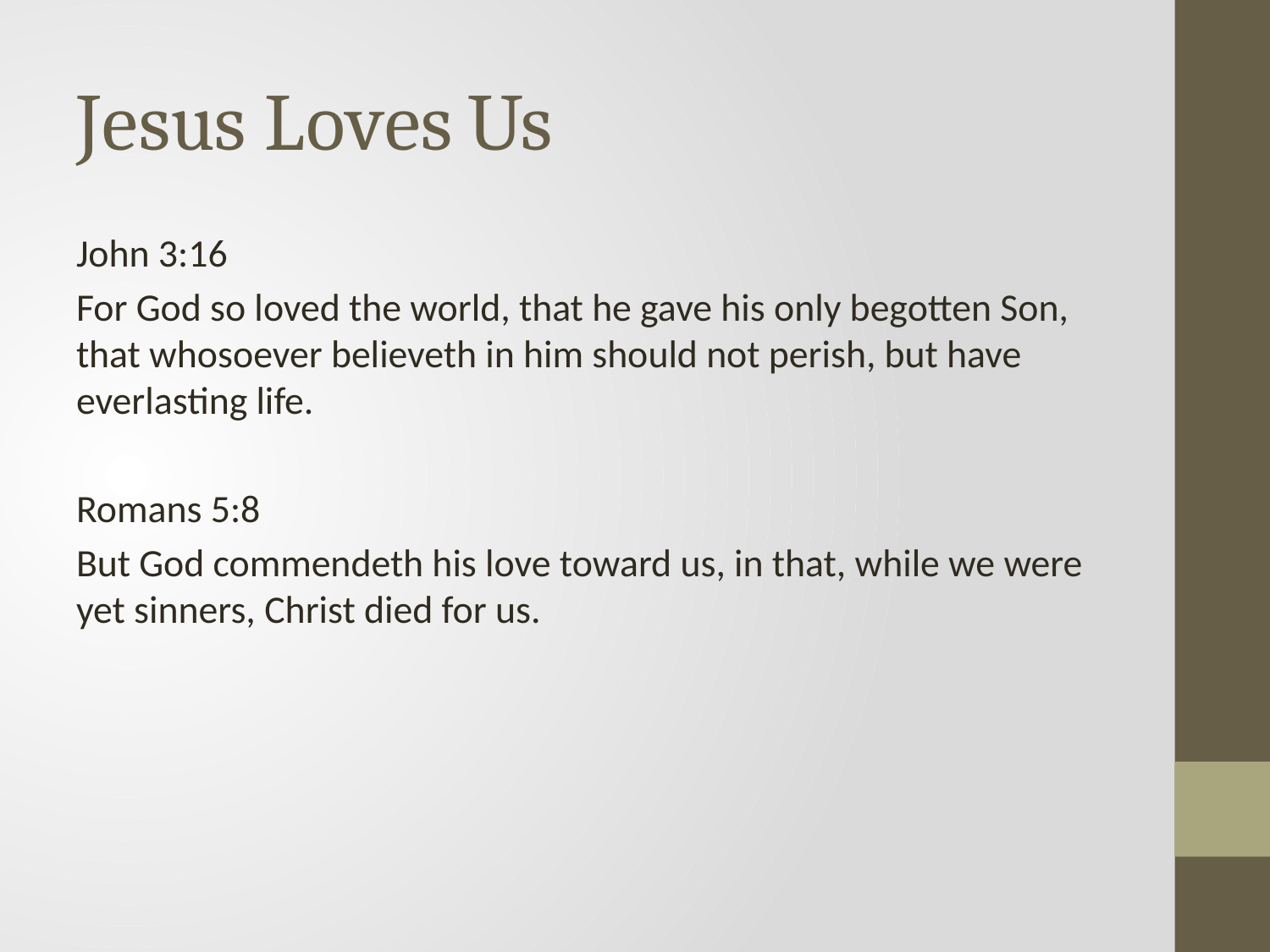

# Jesus Loves Us
John 3:16
For God so loved the world, that he gave his only begotten Son, that whosoever believeth in him should not perish, but have everlasting life.

Romans 5:8
But God commendeth his love toward us, in that, while we were yet sinners, Christ died for us.